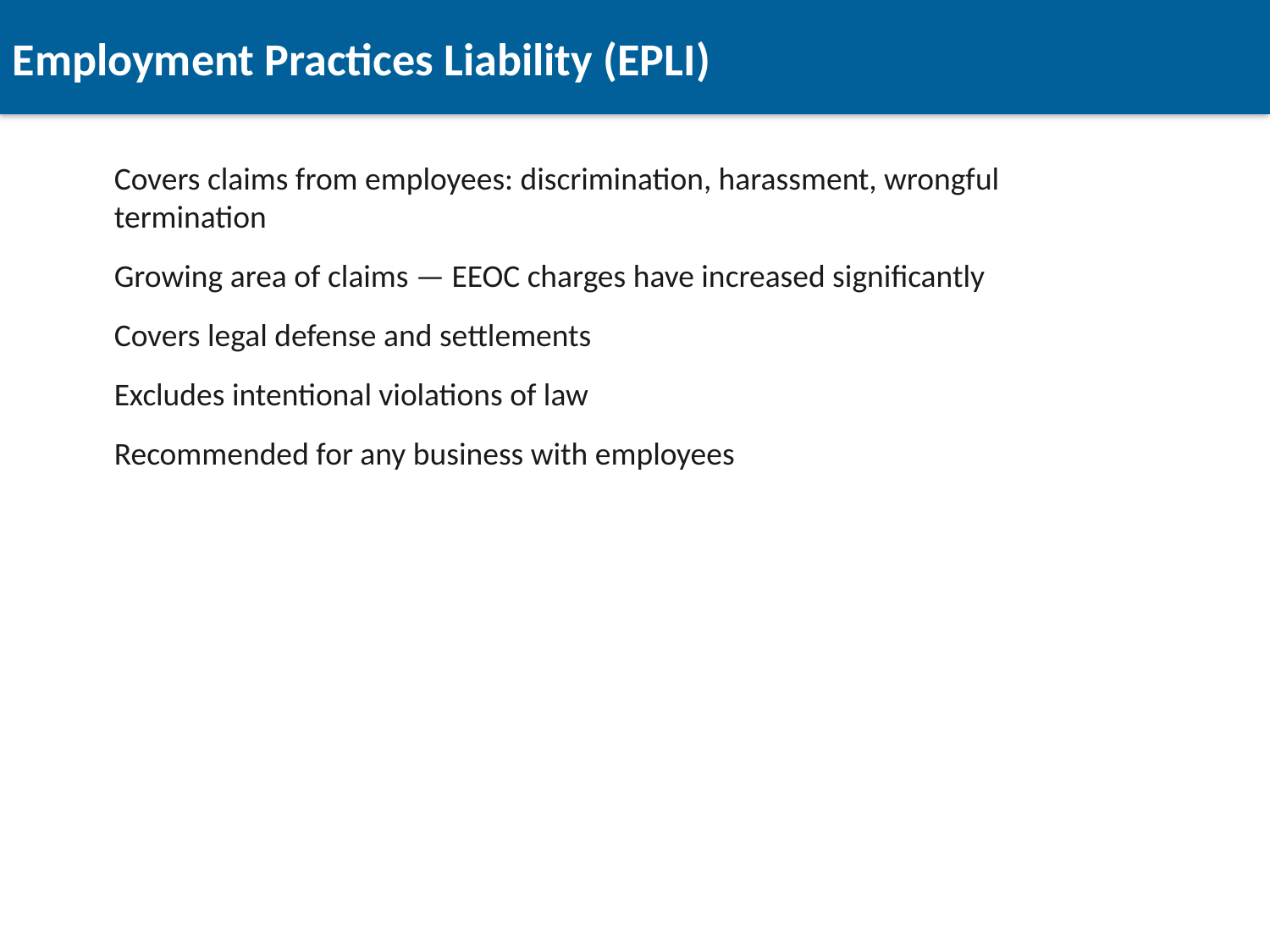

Employment Practices Liability (EPLI)
Covers claims from employees: discrimination, harassment, wrongful termination
Growing area of claims — EEOC charges have increased significantly
Covers legal defense and settlements
Excludes intentional violations of law
Recommended for any business with employees